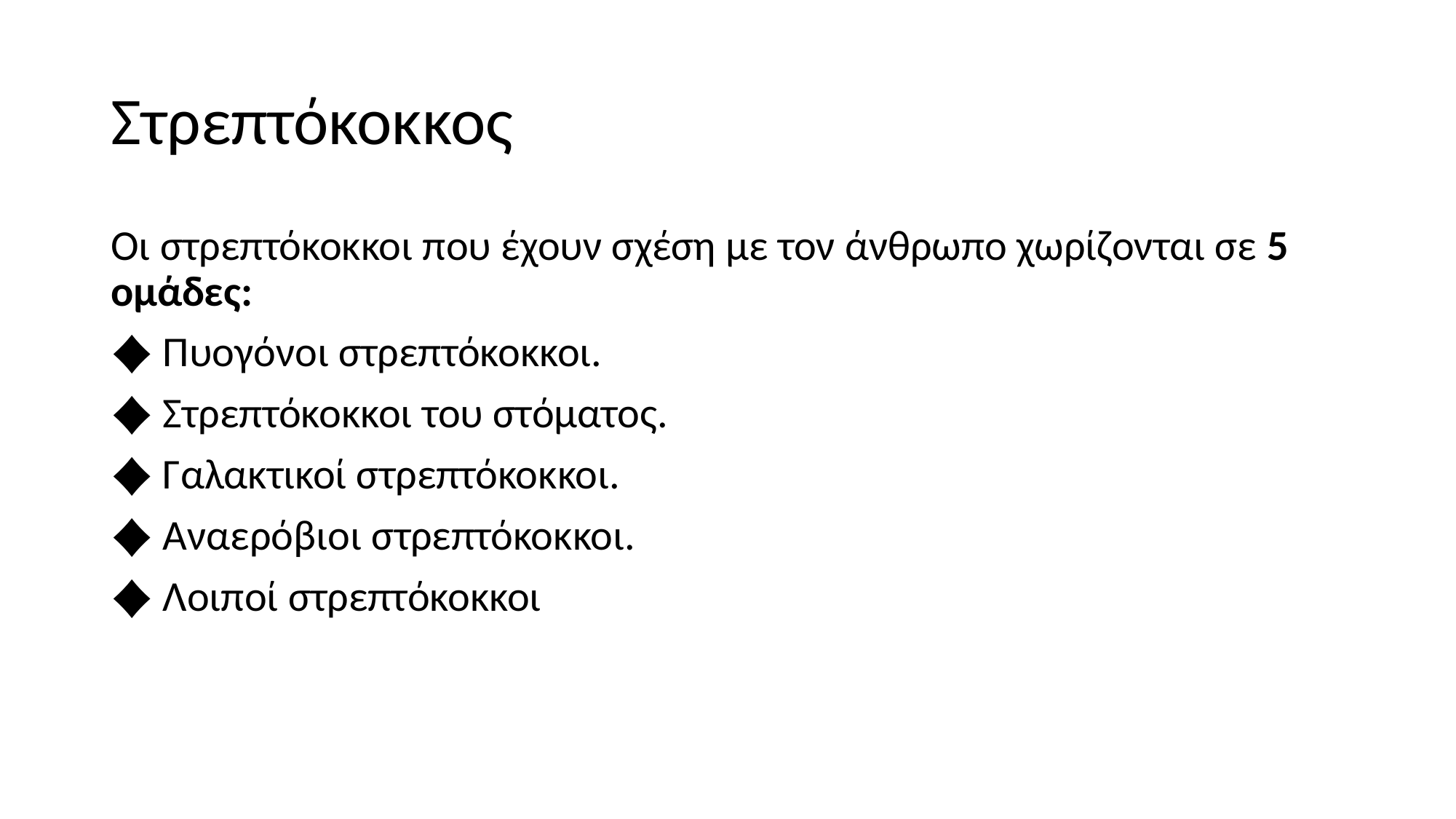

# Στρεπτόκοκκος
Οι στρεπτόκοκκοι που έχουν σχέση με τον άνθρωπο χωρίζονται σε 5 ομάδες:
♦ Πυογόνοι στρεπτόκοκκοι.
♦ Στρεπτόκοκκοι του στόματος.
♦ Γαλακτικοί στρεπτόκοκκοι.
♦ Αναερόβιοι στρεπτόκοκκοι.
♦ Λοιποί στρεπτόκοκκοι